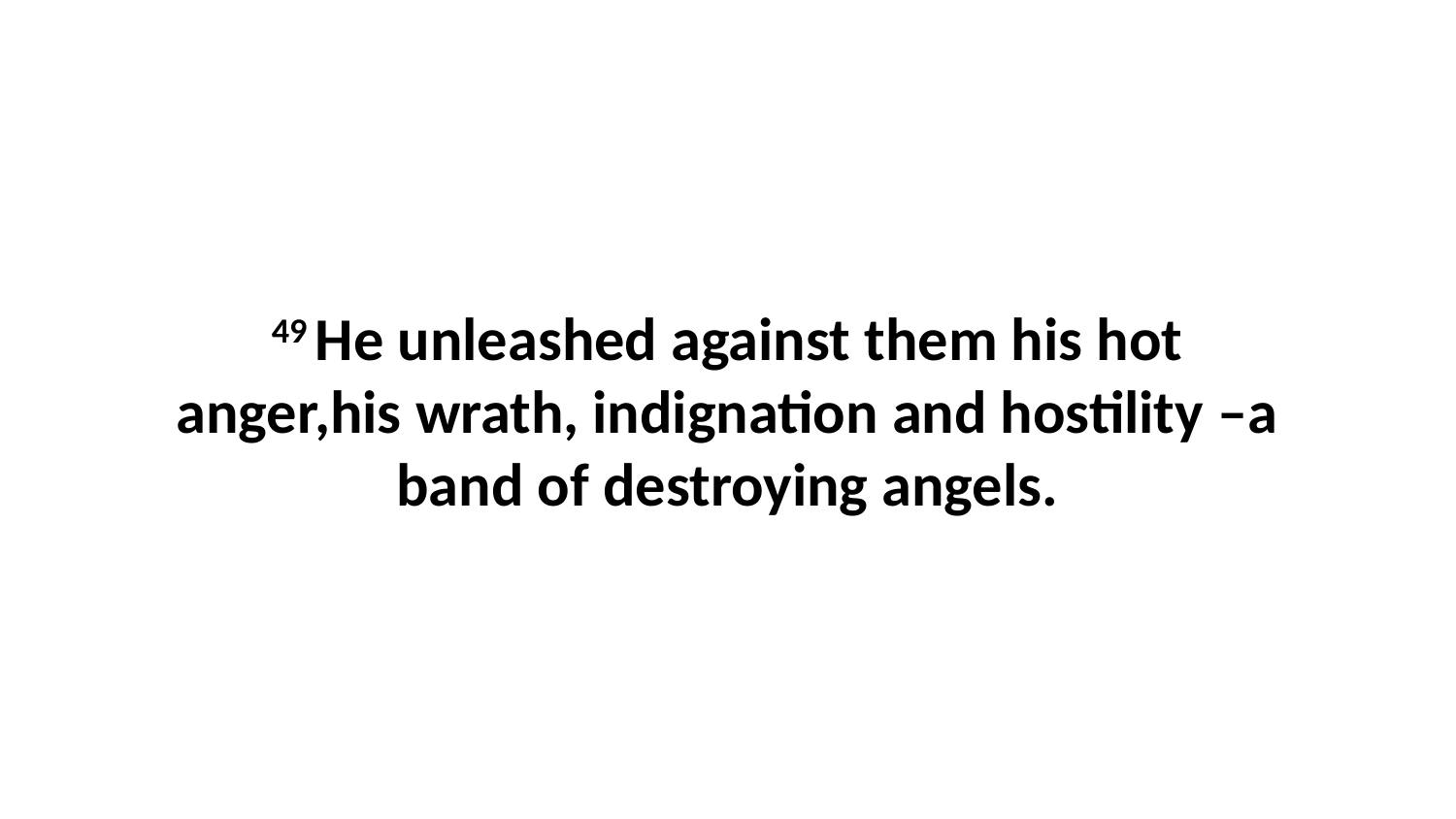

49 He unleashed against them his hot anger,his wrath, indignation and hostility –a band of destroying angels.